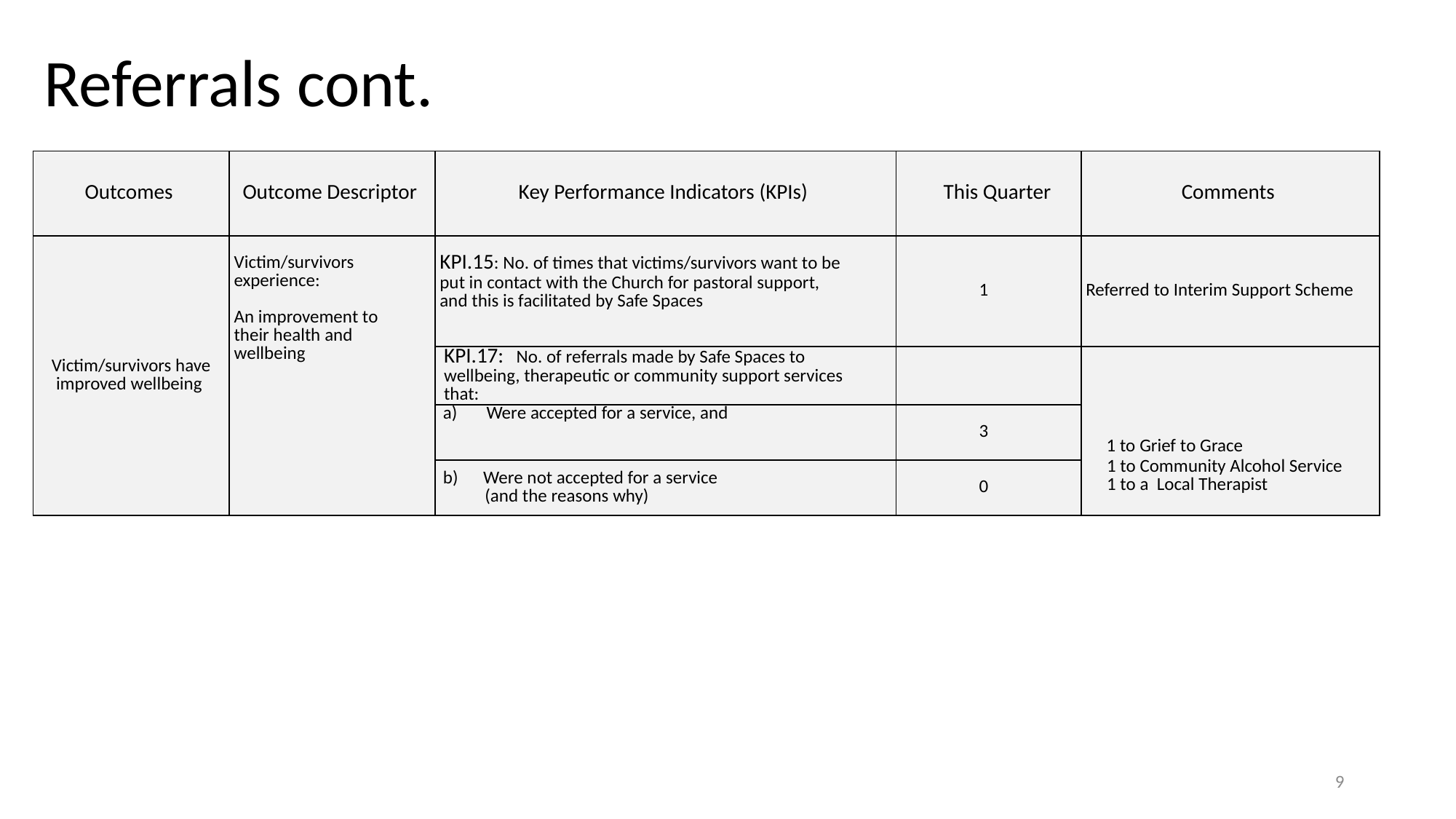

# Referrals cont.
| Outcomes | Outcome Descriptor | Key Performance Indicators (KPIs) | This Quarter | Comments |
| --- | --- | --- | --- | --- |
| Victim/survivors have improved wellbeing | Victim/survivors experience: An improvement to their health and wellbeing | KPI.15: No. of times that victims/survivors want to be put in contact with the Church for pastoral support, and this is facilitated by Safe Spaces | 1 | Referred to Interim Support Scheme |
|  |  | KPI.17: No. of referrals made by Safe Spaces to wellbeing, therapeutic or community support services that: |  | 1 to Grief to Grace 1 to Community Alcohol Service 1 to a Local Therapist |
|  |  | a)       Were accepted for a service, and | 3 |  |
|  |  | b)      Were not accepted for a service (and the reasons why) | 0 |  |
9